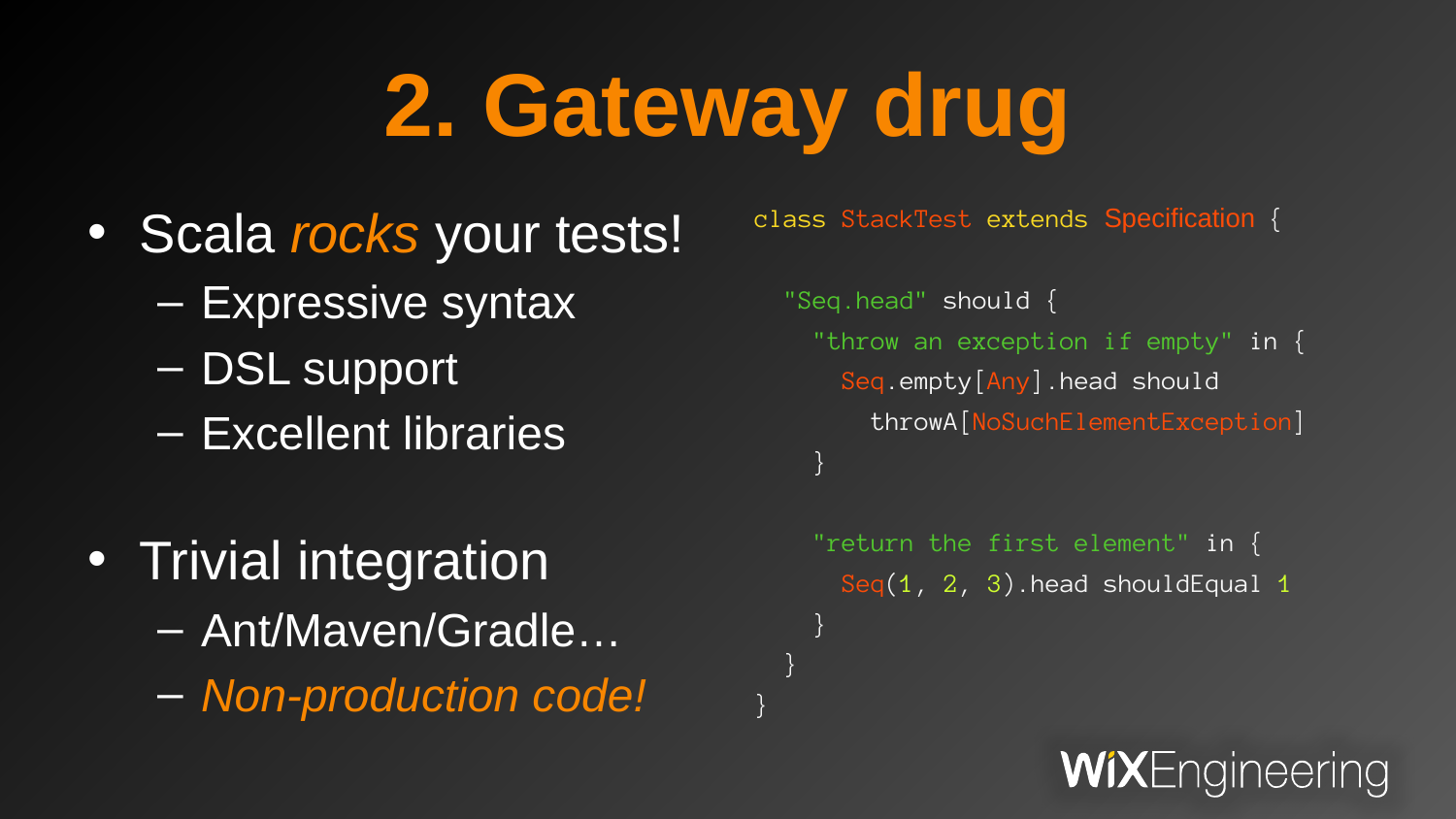

# 2. Gateway drug
Scala rocks your tests!
Expressive syntax
DSL support
Excellent libraries
Trivial integration
Ant/Maven/Gradle…
Non-production code!
class StackTest extends Specification {

  "Seq.head" should {
    "throw an exception if empty" in {
      Seq.empty[Any].head should
        throwA[NoSuchElementException]
    }

    "return the first element" in {
      Seq(1, 2, 3).head shouldEqual 1
    }
  }
}